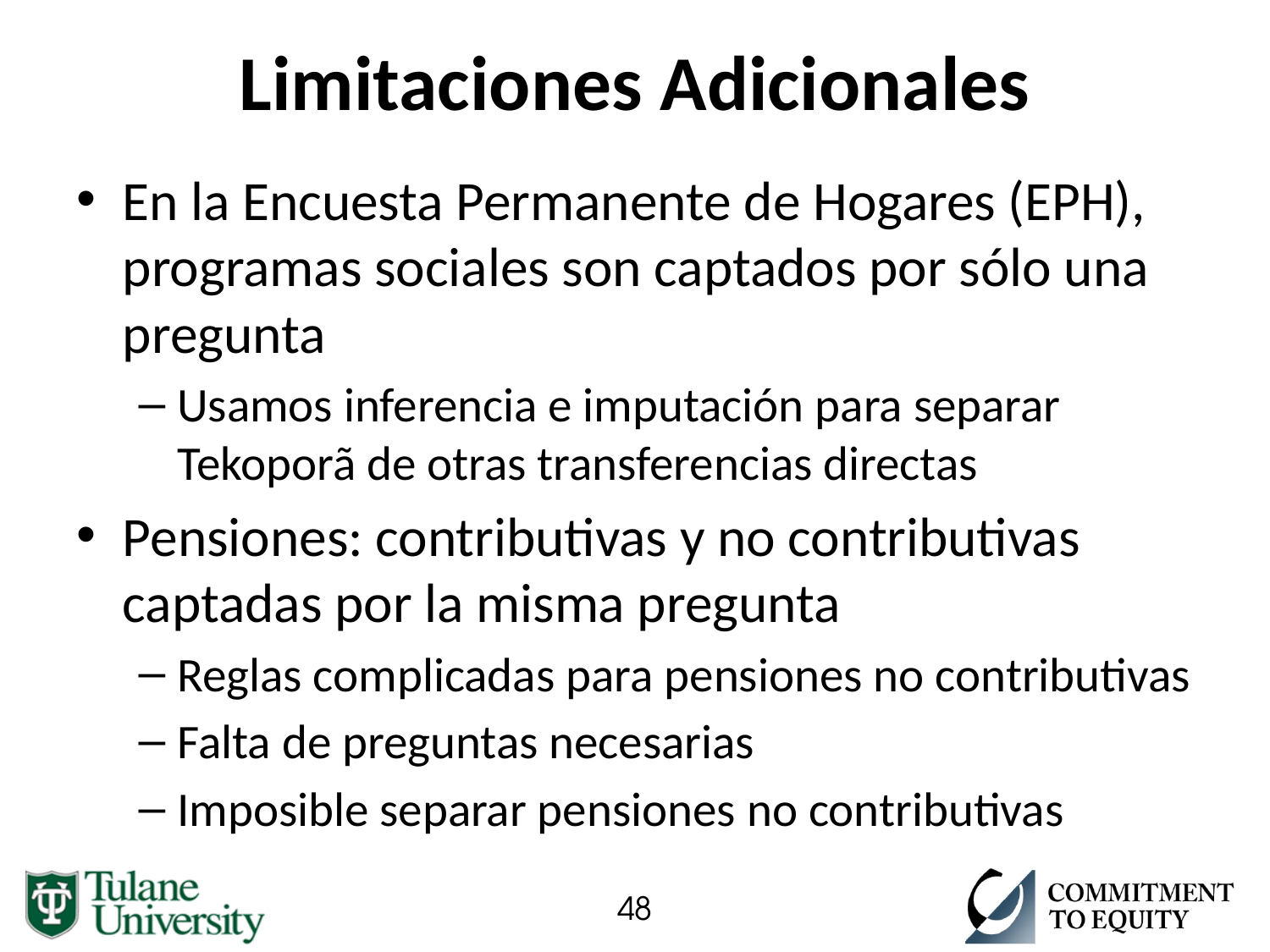

# Limitaciones Adicionales
En la Encuesta Permanente de Hogares (EPH), programas sociales son captados por sólo una pregunta
Usamos inferencia e imputación para separar Tekoporã de otras transferencias directas
Pensiones: contributivas y no contributivas captadas por la misma pregunta
Reglas complicadas para pensiones no contributivas
Falta de preguntas necesarias
Imposible separar pensiones no contributivas